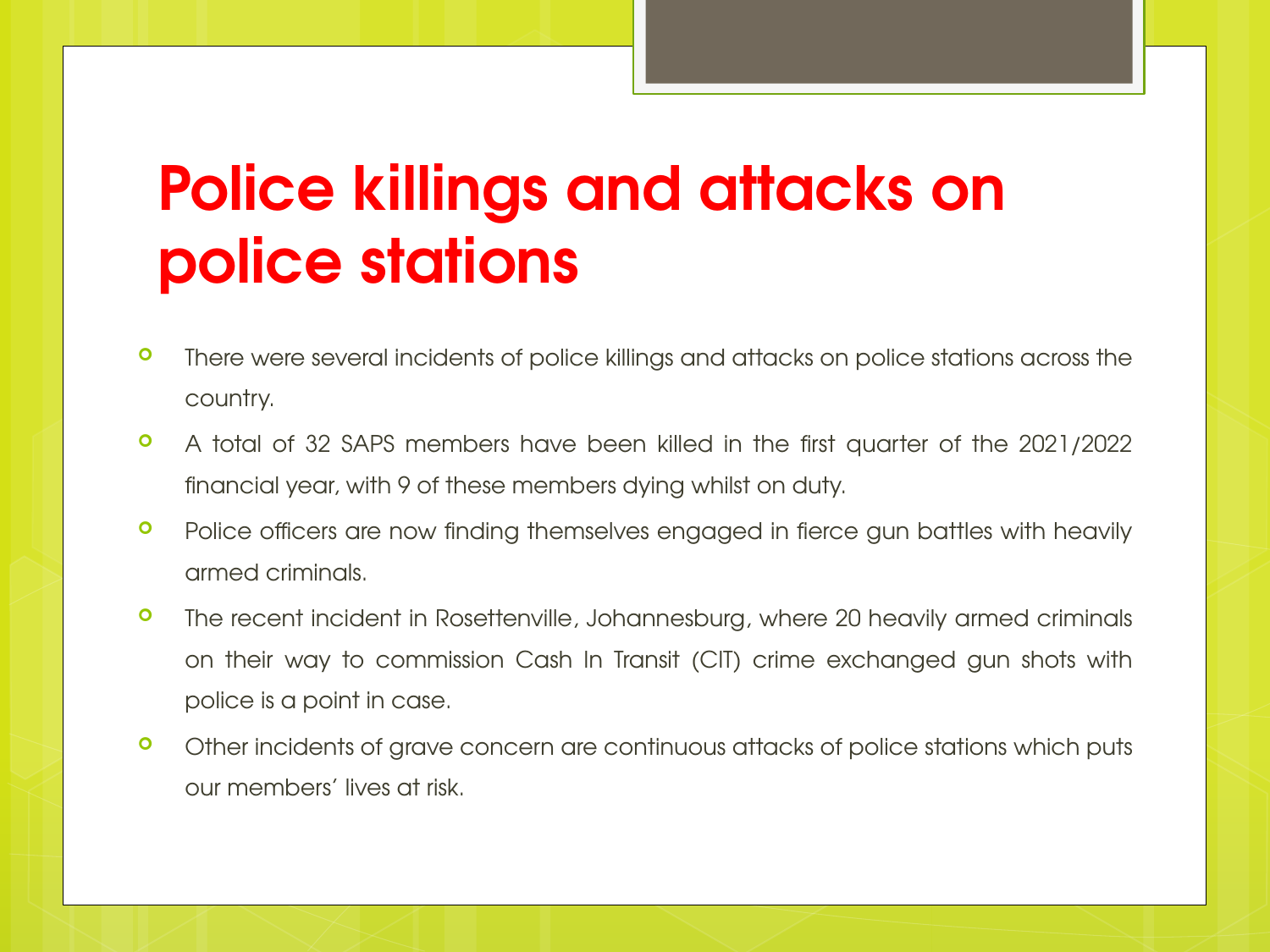

# Police killings and attacks on police stations
There were several incidents of police killings and attacks on police stations across the country.
A total of 32 SAPS members have been killed in the first quarter of the 2021/2022 financial year, with 9 of these members dying whilst on duty.
Police officers are now finding themselves engaged in fierce gun battles with heavily armed criminals.
The recent incident in Rosettenville, Johannesburg, where 20 heavily armed criminals on their way to commission Cash In Transit (CIT) crime exchanged gun shots with police is a point in case.
Other incidents of grave concern are continuous attacks of police stations which puts our members’ lives at risk.